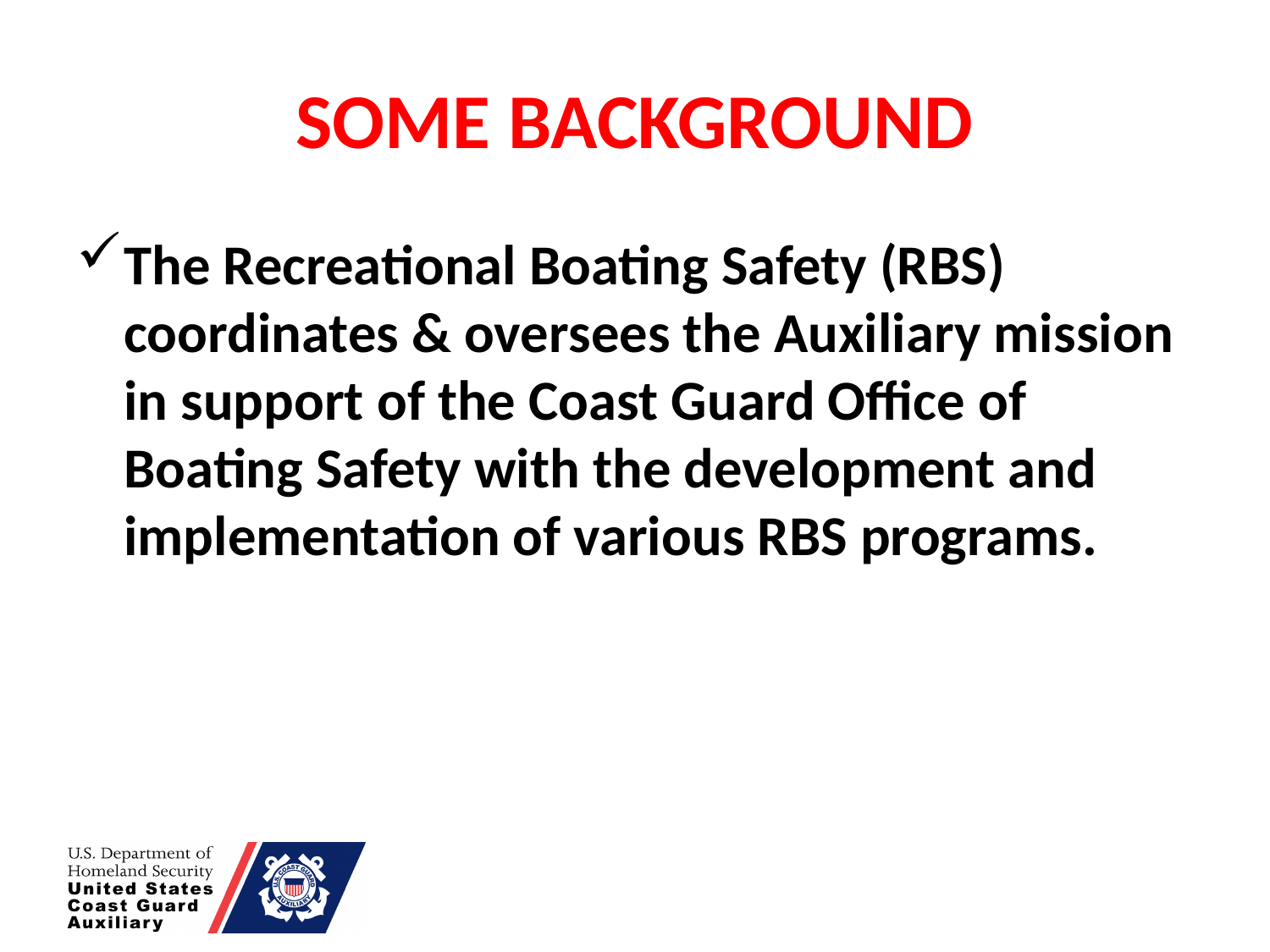

# SOME BACKGROUND
The Recreational Boating Safety (RBS) coordinates & oversees the Auxiliary mission in support of the Coast Guard Office of Boating Safety with the development and implementation of various RBS programs.